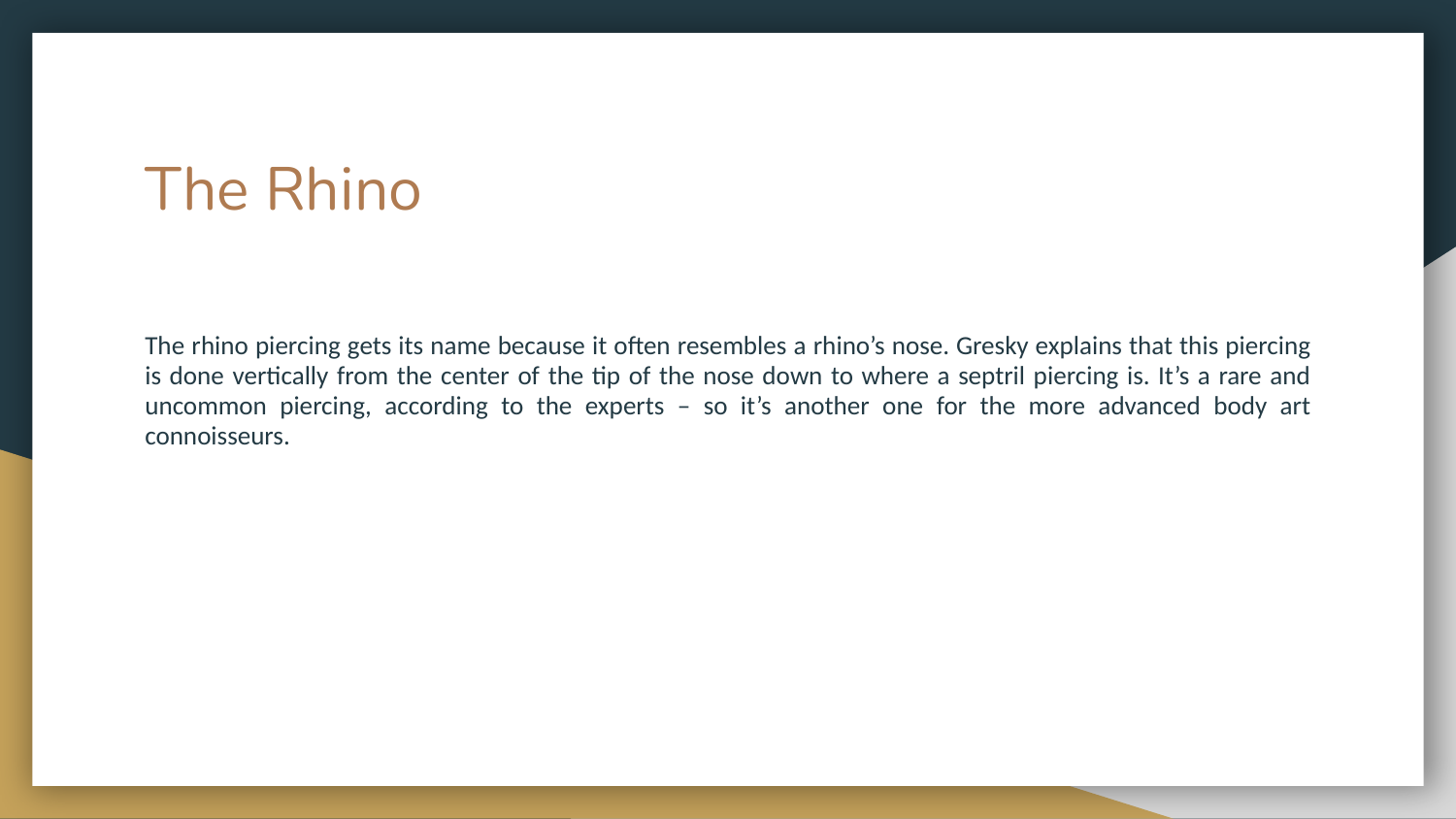

# The Rhino
The rhino piercing gets its name because it often resembles a rhino’s nose. Gresky explains that this piercing is done vertically from the center of the tip of the nose down to where a septril piercing is. It’s a rare and uncommon piercing, according to the experts – so it’s another one for the more advanced body art connoisseurs.